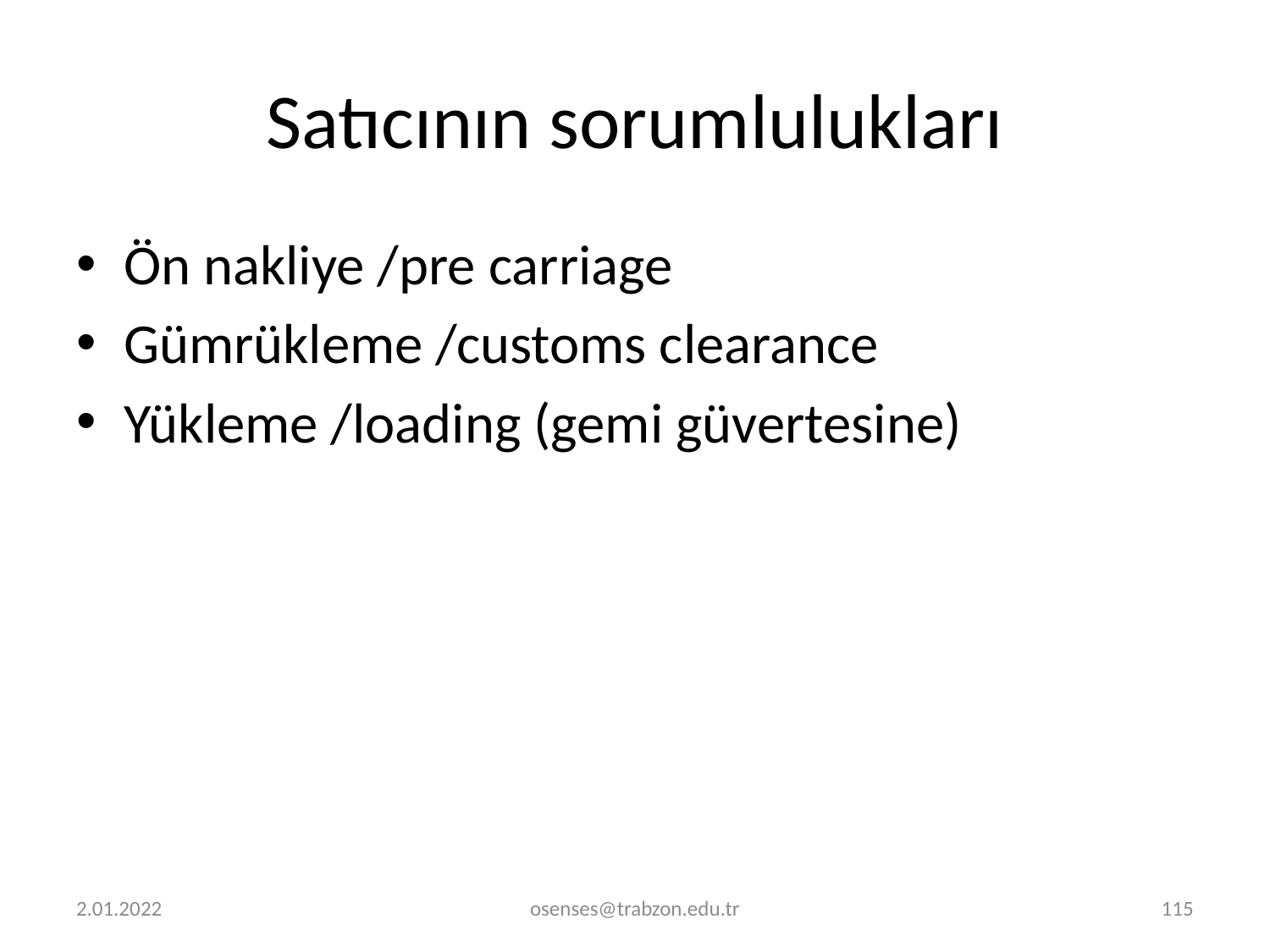

# Satıcının sorumlulukları
Ön nakliye /pre carriage
Gümrükleme /customs clearance
Yükleme /loading (gemi güvertesine)

2.01.2022
osenses@trabzon.edu.tr
115